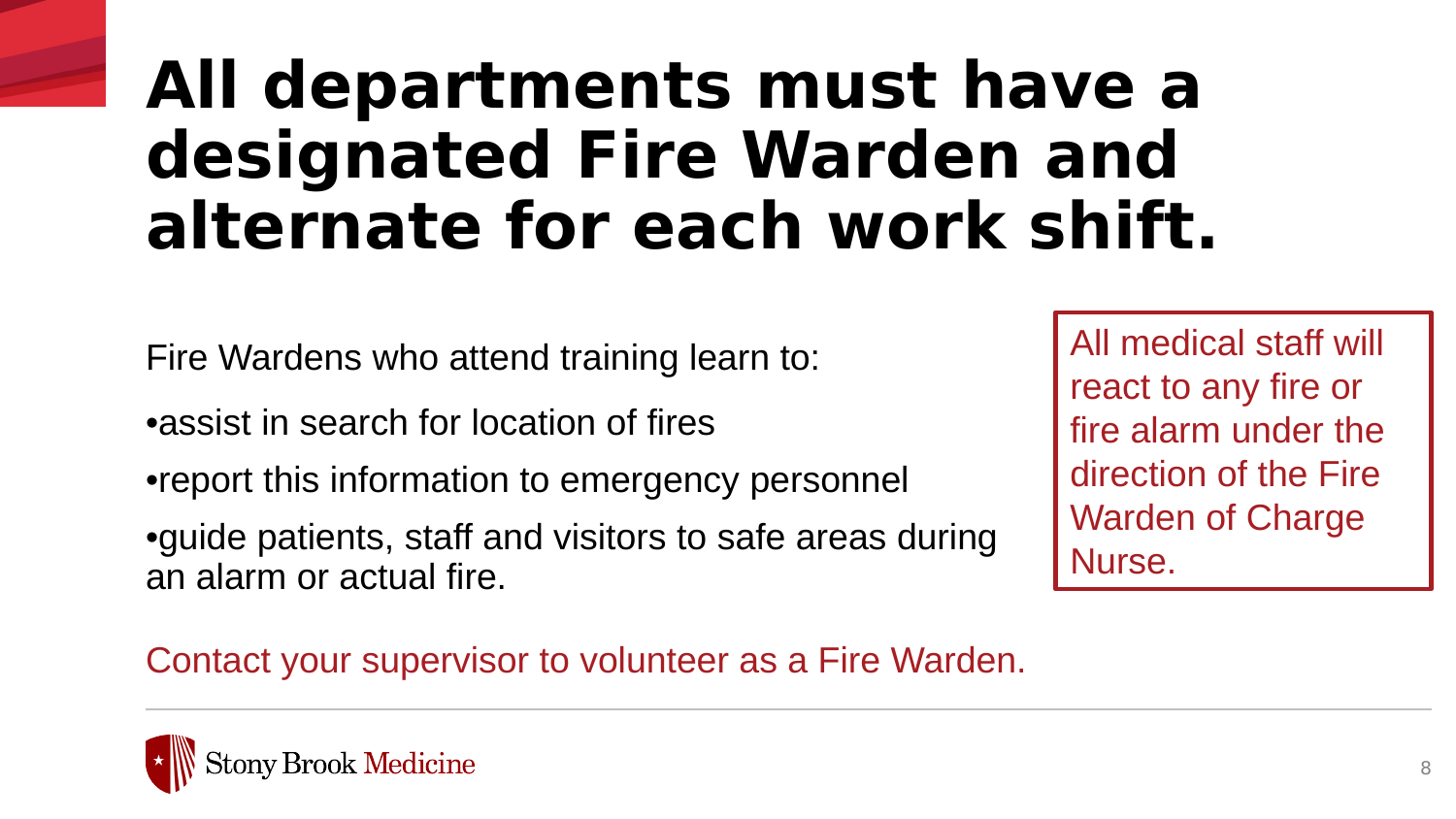

All departments must have a designated Fire Warden and alternate for each work shift.

Fire Wardens who attend training learn to:
•assist in search for location of fires
•report this information to emergency personnel
•guide patients, staff and visitors to safe areas during an alarm or actual fire.

Contact your supervisor to volunteer as a Fire Warden.

All medical staff will react to any fire or fire alarm under the direction of the Fire Warden of Charge Nurse.

8